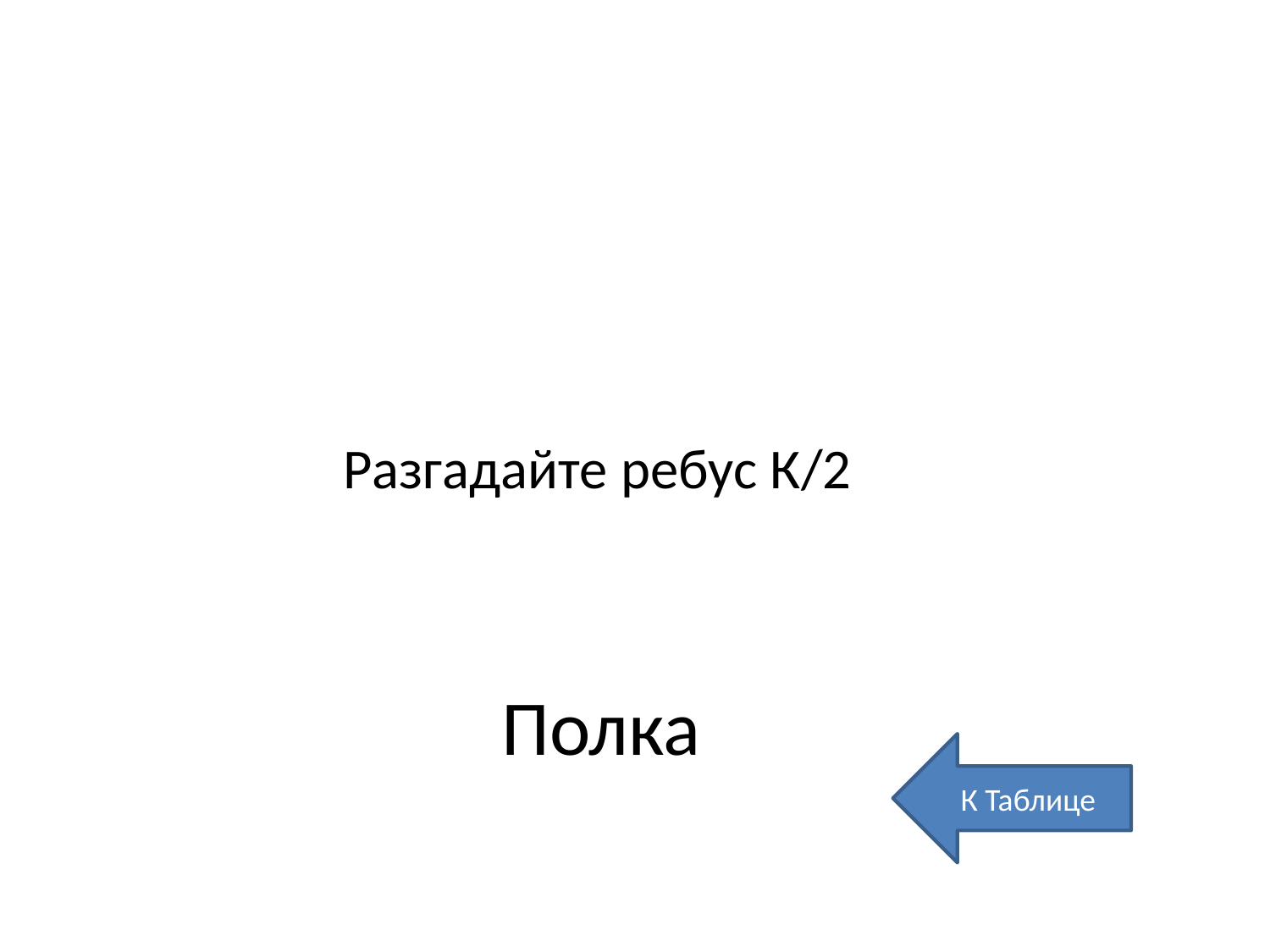

Разгадайте ребус К/2
# Полка
К Таблице